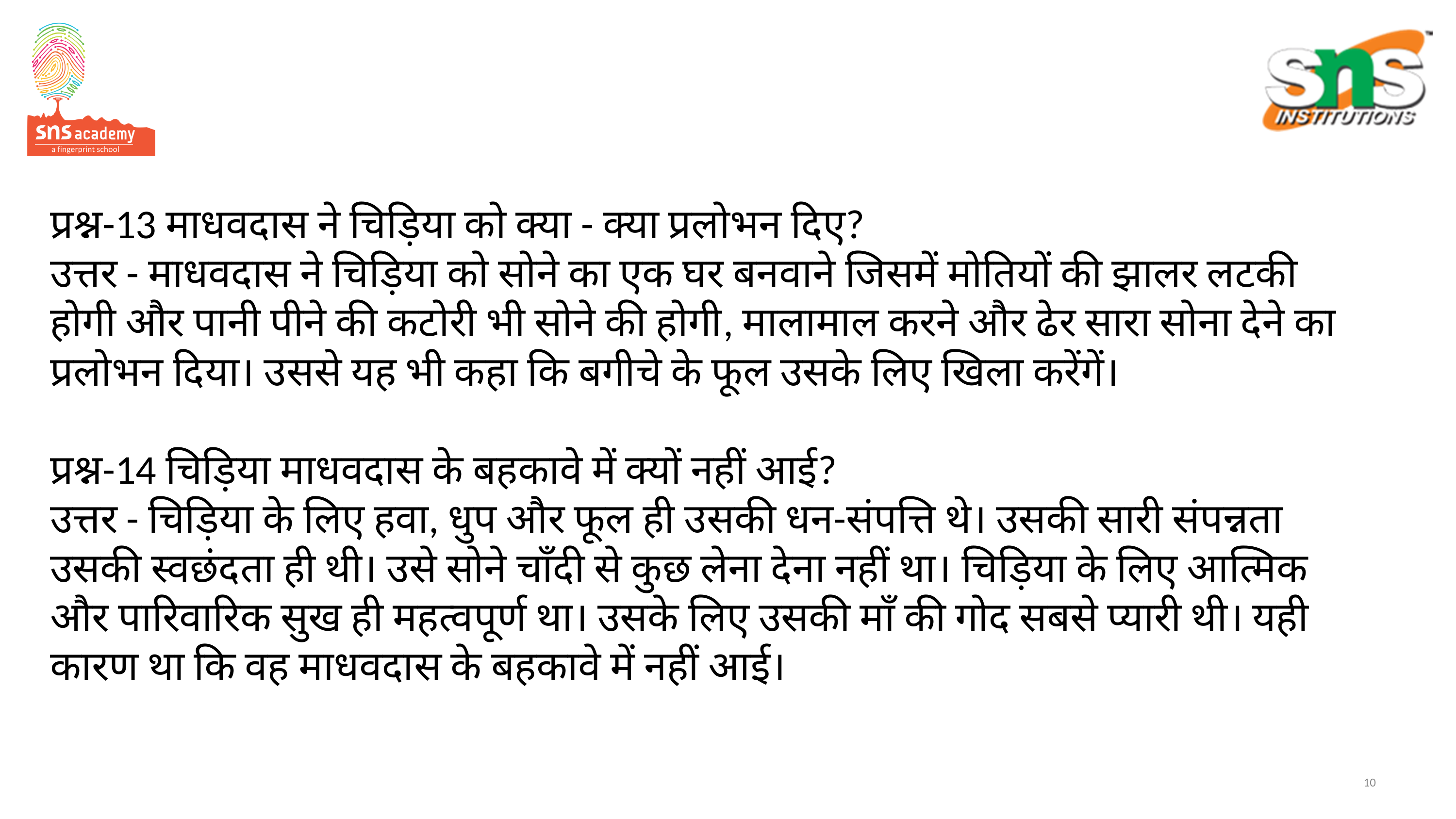

# प्रश्न-13 माधवदास ने चिड़िया को क्या - क्या प्रलोभन दिए? उत्तर - माधवदास ने चिड़िया को सोने का एक घर बनवाने जिसमें मोतियों की झालर लटकी होगी और पानी पीने की कटोरी भी सोने की होगी, मालामाल करने और ढेर सारा सोना देने का प्रलोभन दिया। उससे यह भी कहा कि बगीचे के फूल उसके लिए खिला करेंगें।   प्रश्न-14 चिड़िया माधवदास के बहकावे में क्यों नहीं आई? उत्तर - चिड़िया के लिए हवा, धुप और फूल ही उसकी धन-संपत्ति थे। उसकी सारी संपन्नता उसकी स्वछंदता ही थी। उसे सोने चाँदी से कुछ लेना देना नहीं था। चिड़िया के लिए आत्मिक और पारिवारिक सुख ही महत्वपूर्ण था। उसके लिए उसकी माँ की गोद सबसे प्यारी थी। यही कारण था कि वह माधवदास के बहकावे में नहीं आई।
10